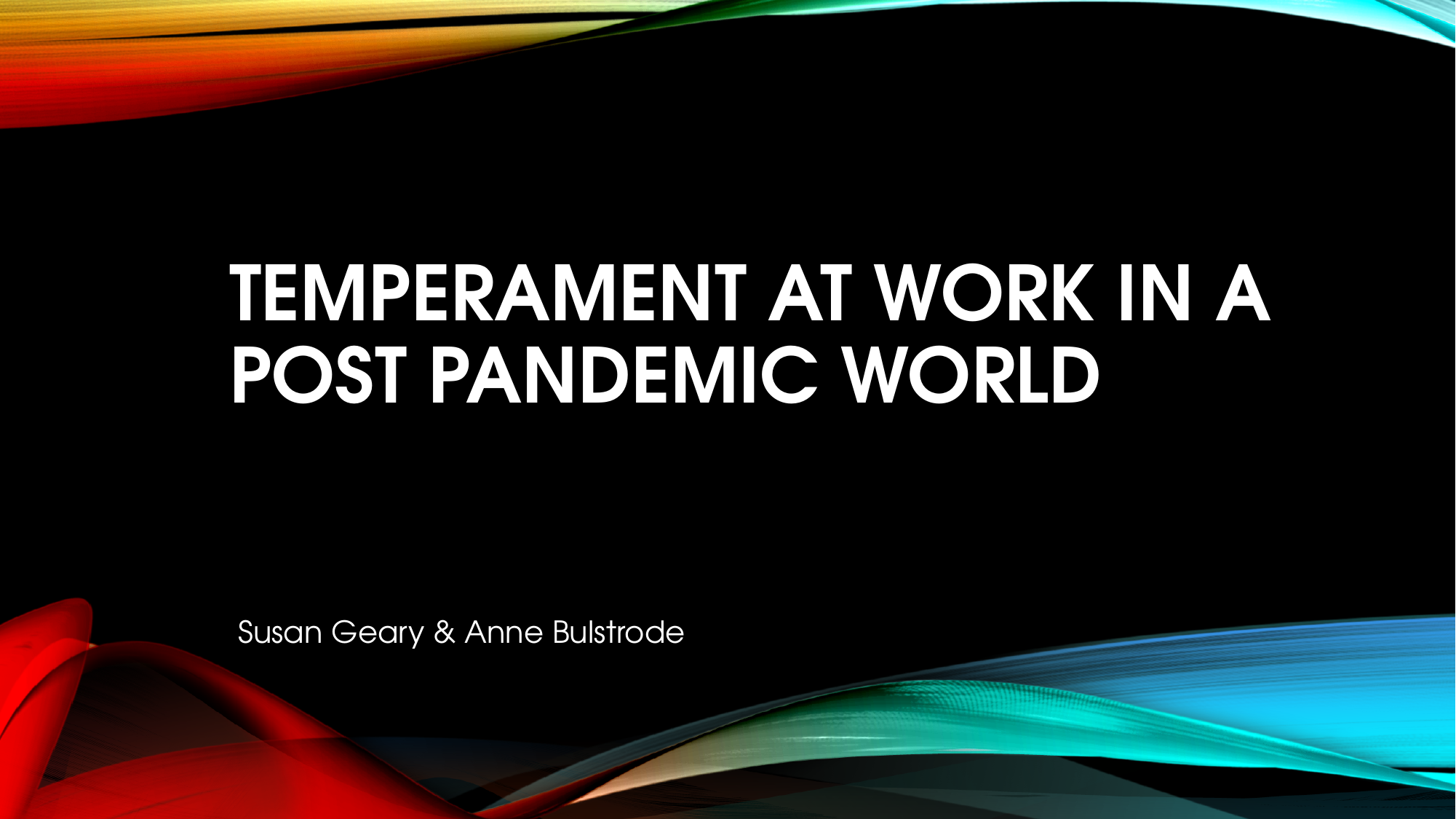

# Temperament at Work in a Post Pandemic World
Susan Geary & Anne Bulstrode